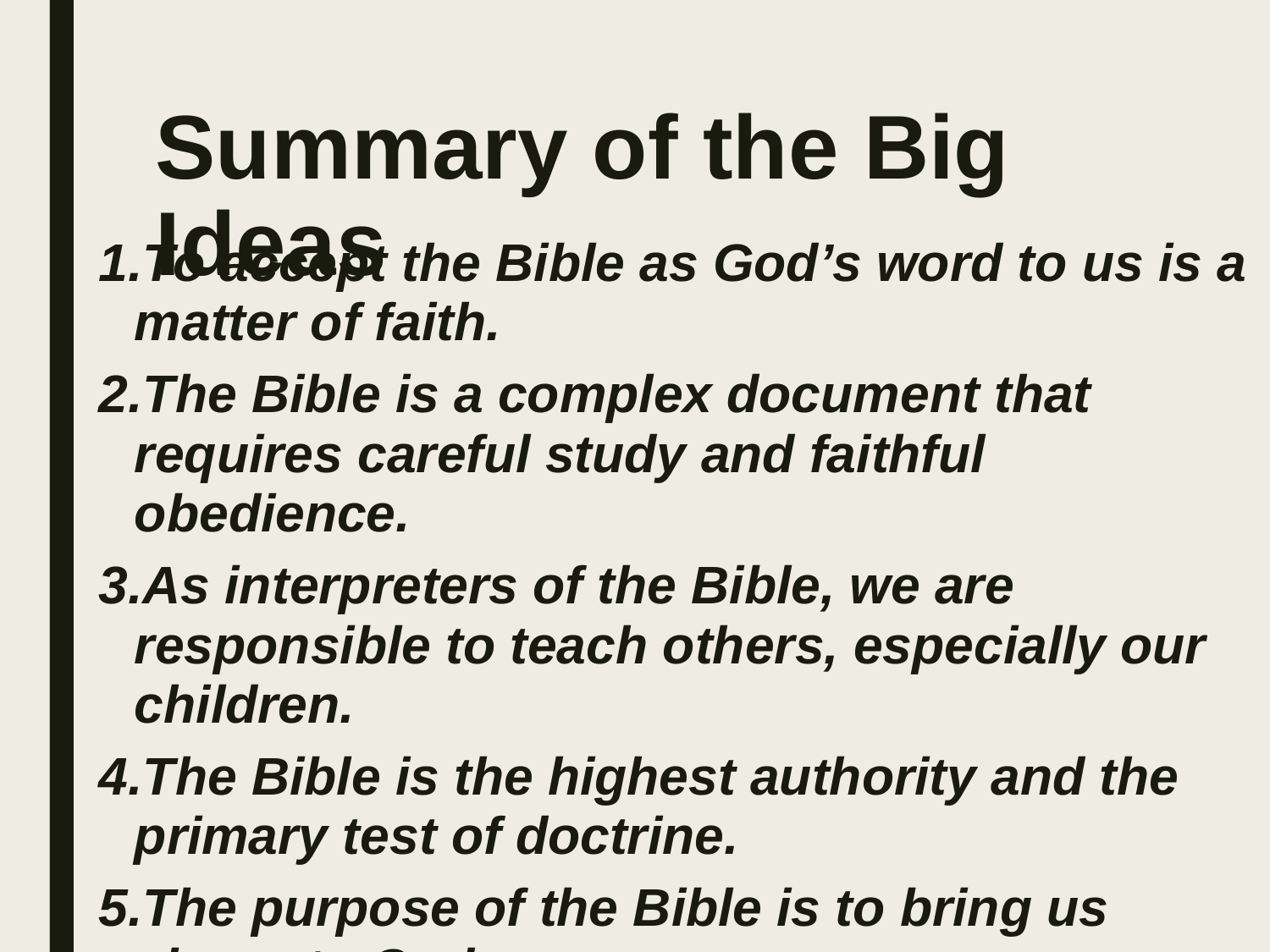

# Summary of the Big Ideas
To accept the Bible as God’s word to us is a matter of faith.
The Bible is a complex document that requires careful study and faithful obedience.
As interpreters of the Bible, we are responsible to teach others, especially our children.
The Bible is the highest authority and the primary test of doctrine.
The purpose of the Bible is to bring us closer to God.